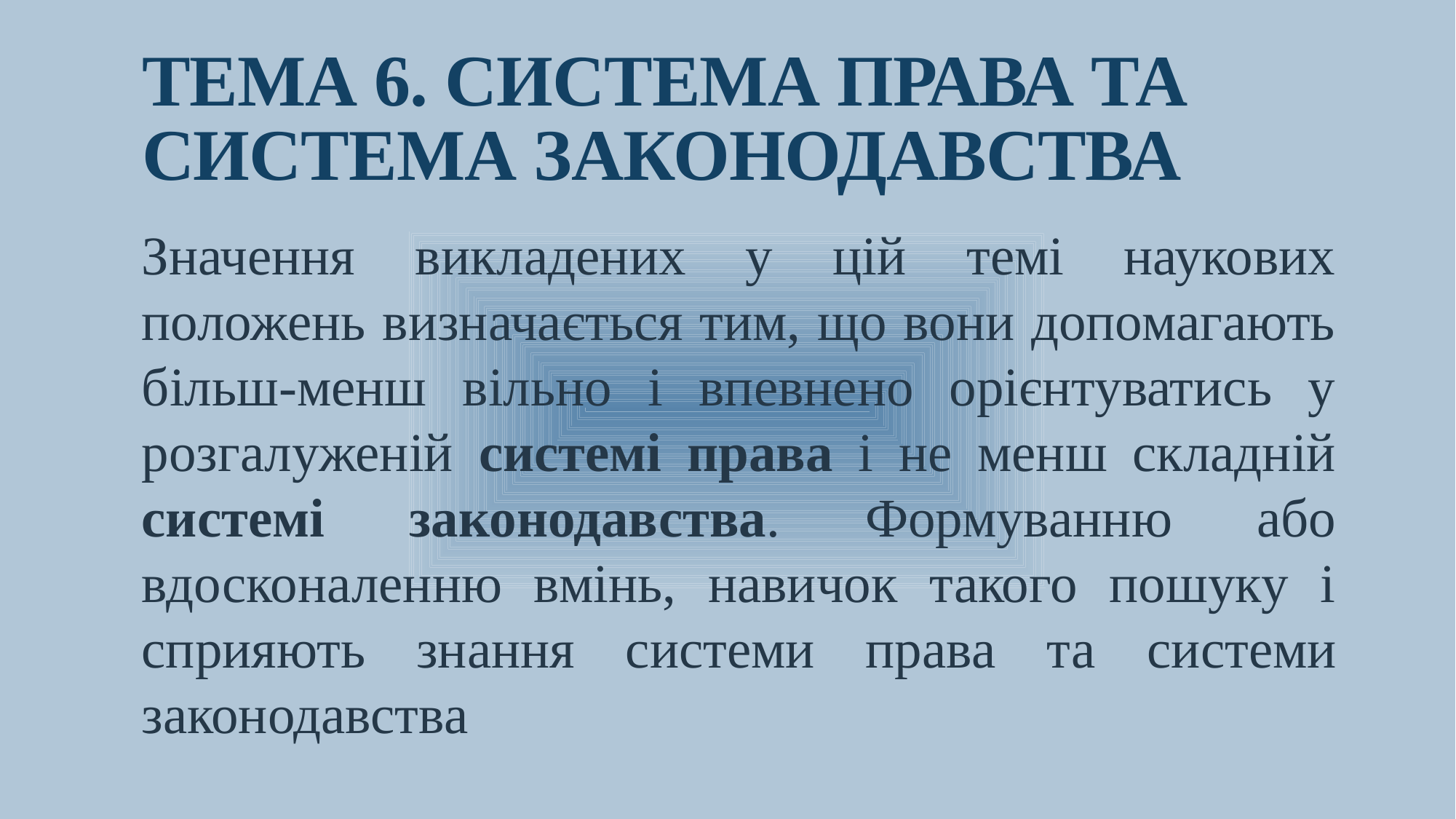

# ТЕМА 6. СИСТЕМА ПРАВА ТА СИСТЕМА ЗАКОНОДАВСТВА
Значення викладених у цій темі наукових положень визначається тим, що вони допомагають більш-менш вільно і впевнено орієнтуватись у розгалуженій системі права і не менш складній системі законодавства. Формуванню або вдосконаленню вмінь, навичок такого пошуку і сприяють знання системи права та системи законодавства